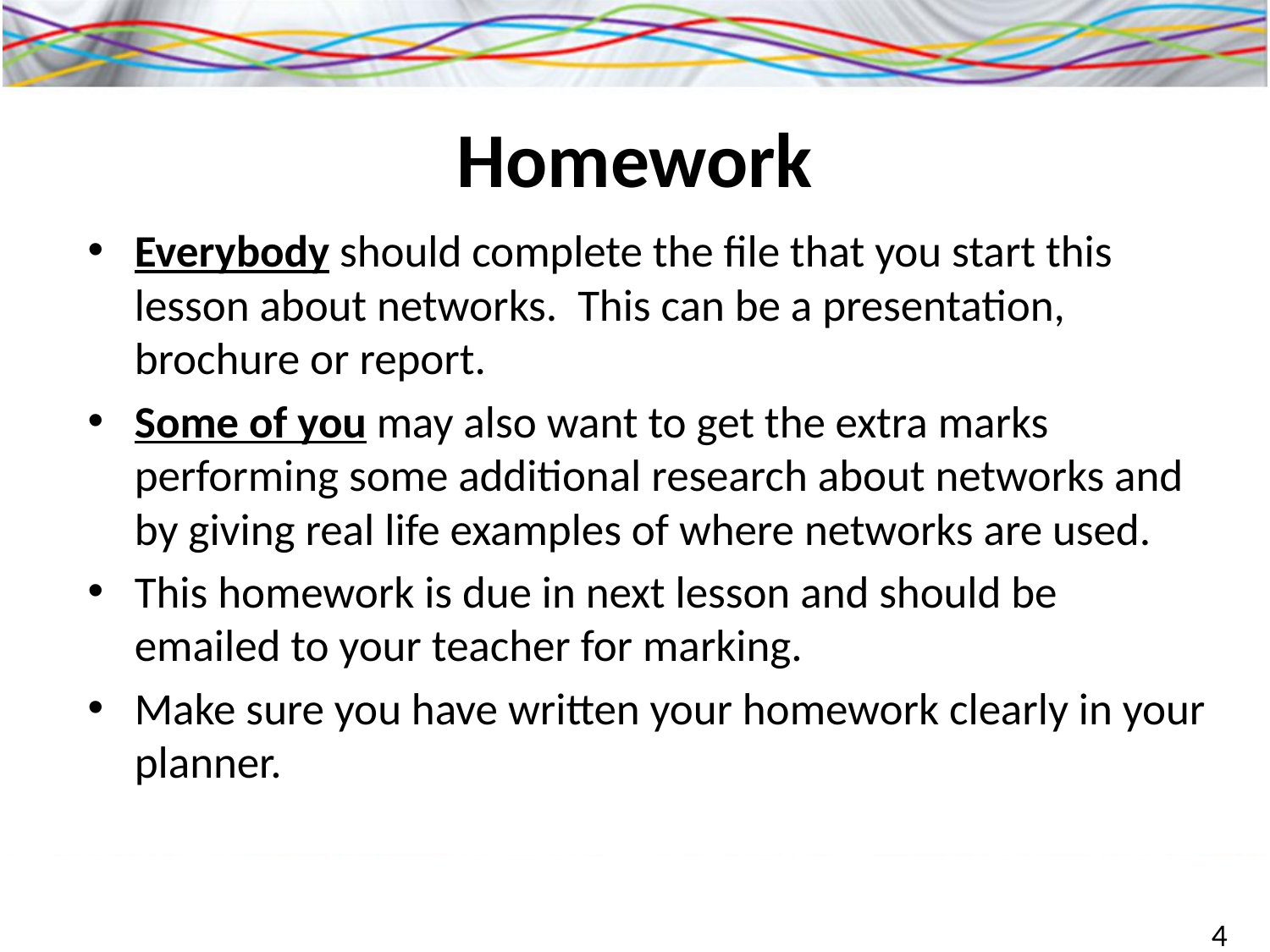

# Homework
Everybody should complete the file that you start this lesson about networks.  This can be a presentation, brochure or report.
Some of you may also want to get the extra marks performing some additional research about networks and by giving real life examples of where networks are used.
This homework is due in next lesson and should be emailed to your teacher for marking.
Make sure you have written your homework clearly in your planner.
4